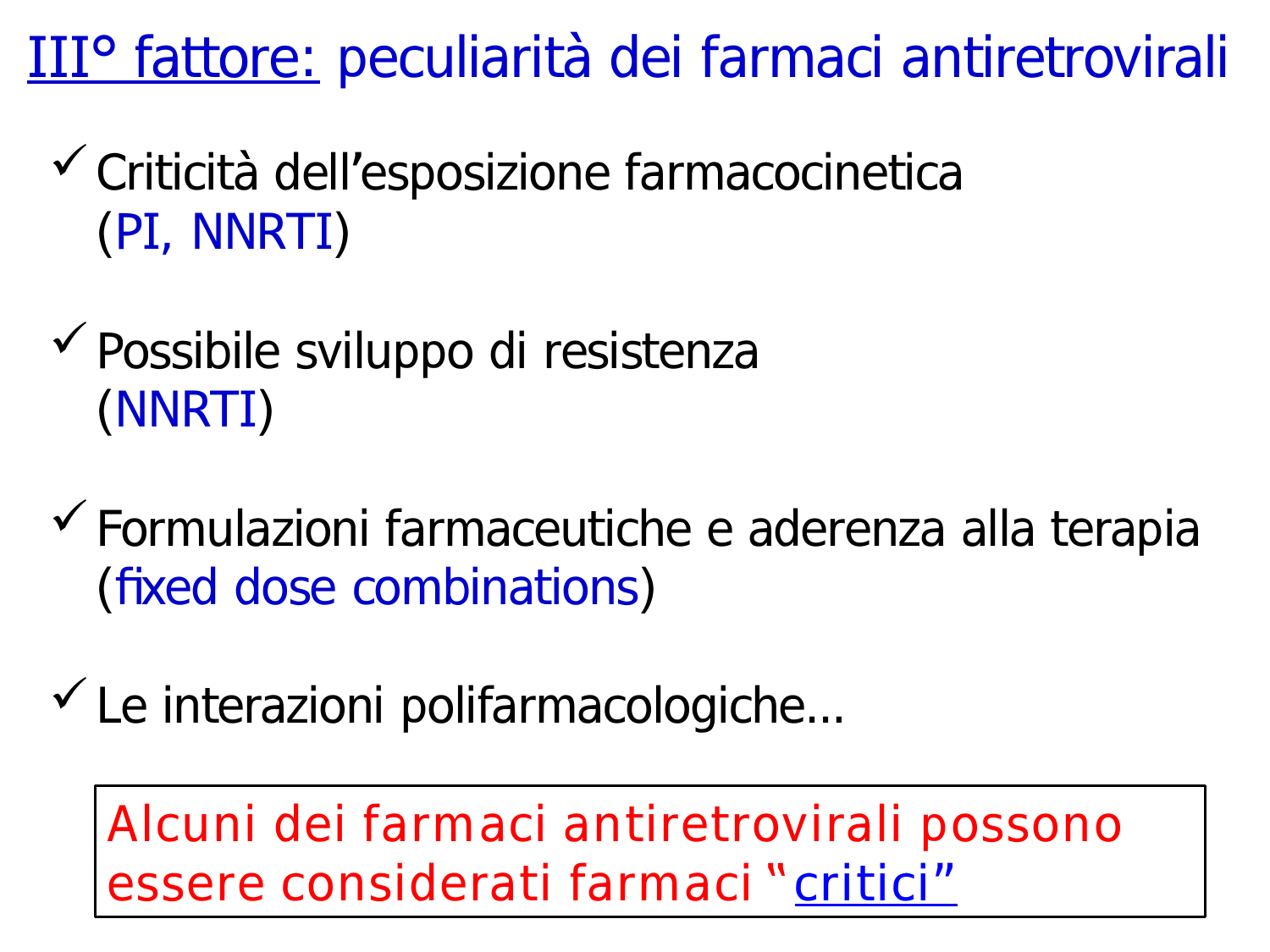

III° fattore: peculiarità dei farmaci antiretrovirali
Criticità dell’esposizione farmacocinetica
	(PI, NNRTI)

Possibile sviluppo di resistenza
	(NNRTI)

Formulazioni farmaceutiche e aderenza alla terapia
	(fixed dose combinations)

Le interazioni polifarmacologiche…
Alcuni dei farmaci antiretrovirali possono essere considerati farmaci “critici”